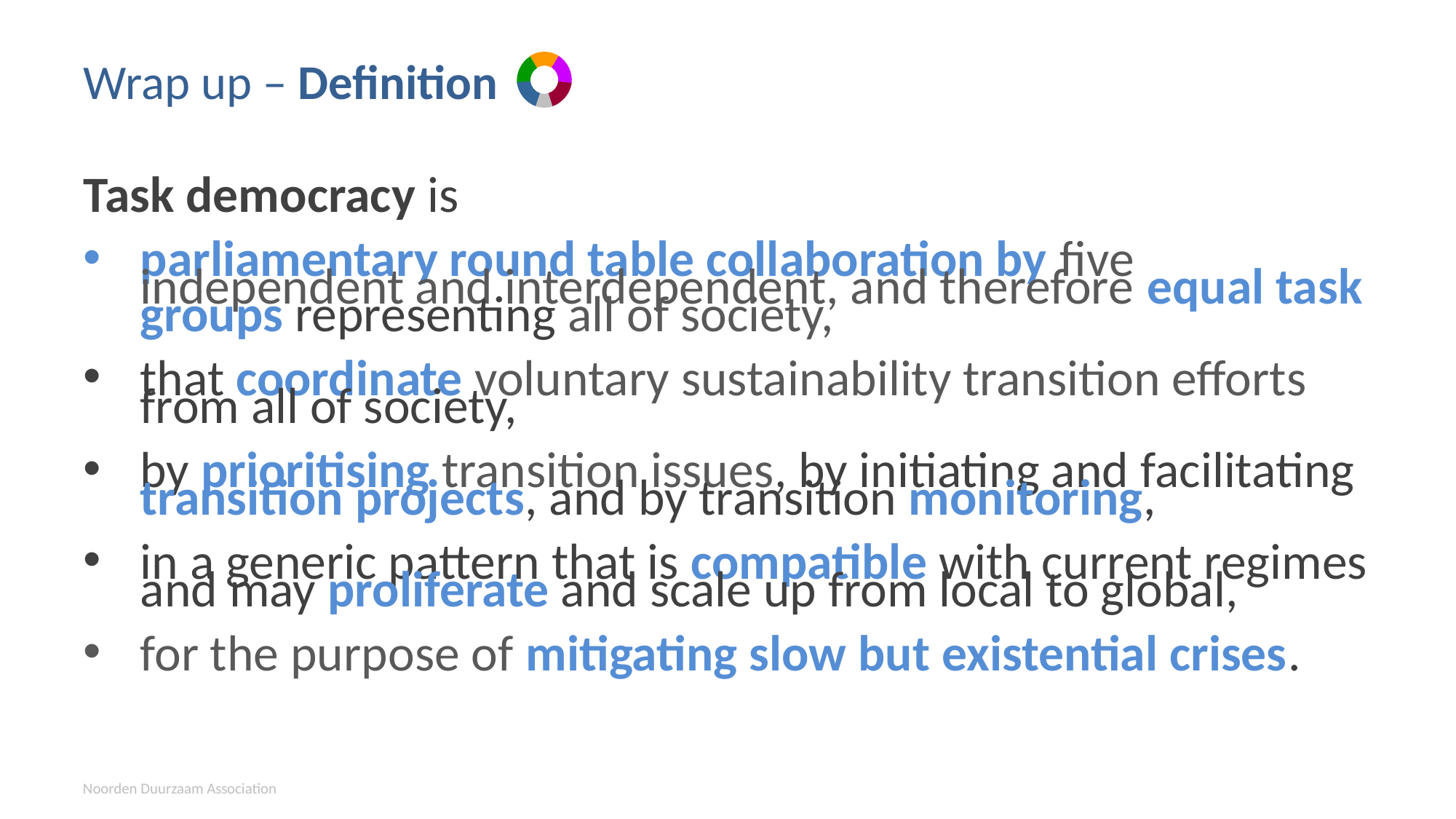

# Wrap up – Definition

Task democracy is

parliamentary round table collaboration by five independent and interdependent, and therefore equal task groups representing all of society,

that coordinate voluntary sustainability transition efforts from all of society,

by prioritising transition issues, by initiating and facilitating transition projects, and by transition monitoring,

in a generic pattern that is compatible with current regimes and may proliferate and scale up from local to global,

for the purpose of mitigating slow but existential crises.